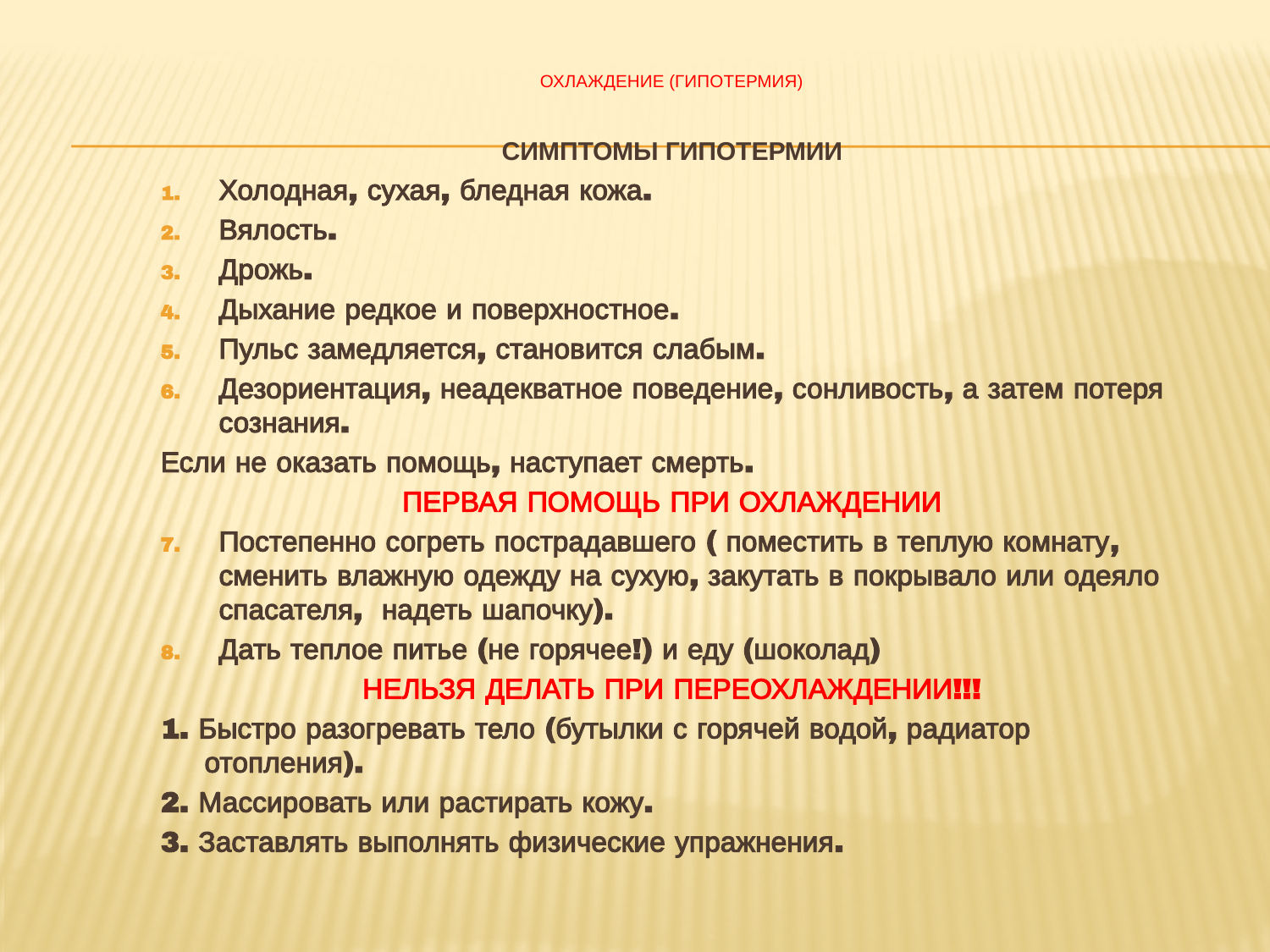

# ОХЛАЖДЕНИЕ (ГИПОТЕРМИЯ)
СИМПТОМЫ ГИПОТЕРМИИ
Холодная, сухая, бледная кожа.
Вялость.
Дрожь.
Дыхание редкое и поверхностное.
Пульс замедляется, становится слабым.
Дезориентация, неадекватное поведение, сонливость, а затем потеря сознания.
Если не оказать помощь, наступает смерть.
ПЕРВАЯ ПОМОЩЬ ПРИ ОХЛАЖДЕНИИ
Постепенно согреть пострадавшего ( поместить в теплую комнату, сменить влажную одежду на сухую, закутать в покрывало или одеяло спасателя,  надеть шапочку).
Дать теплое питье (не горячее!) и еду (шоколад)
НЕЛЬЗЯ ДЕЛАТЬ ПРИ ПЕРЕОХЛАЖДЕНИИ!!!
1. Быстро разогревать тело (бутылки с горячей водой, радиатор отопления).
2. Массировать или растирать кожу.
3. Заставлять выполнять физические упражнения.